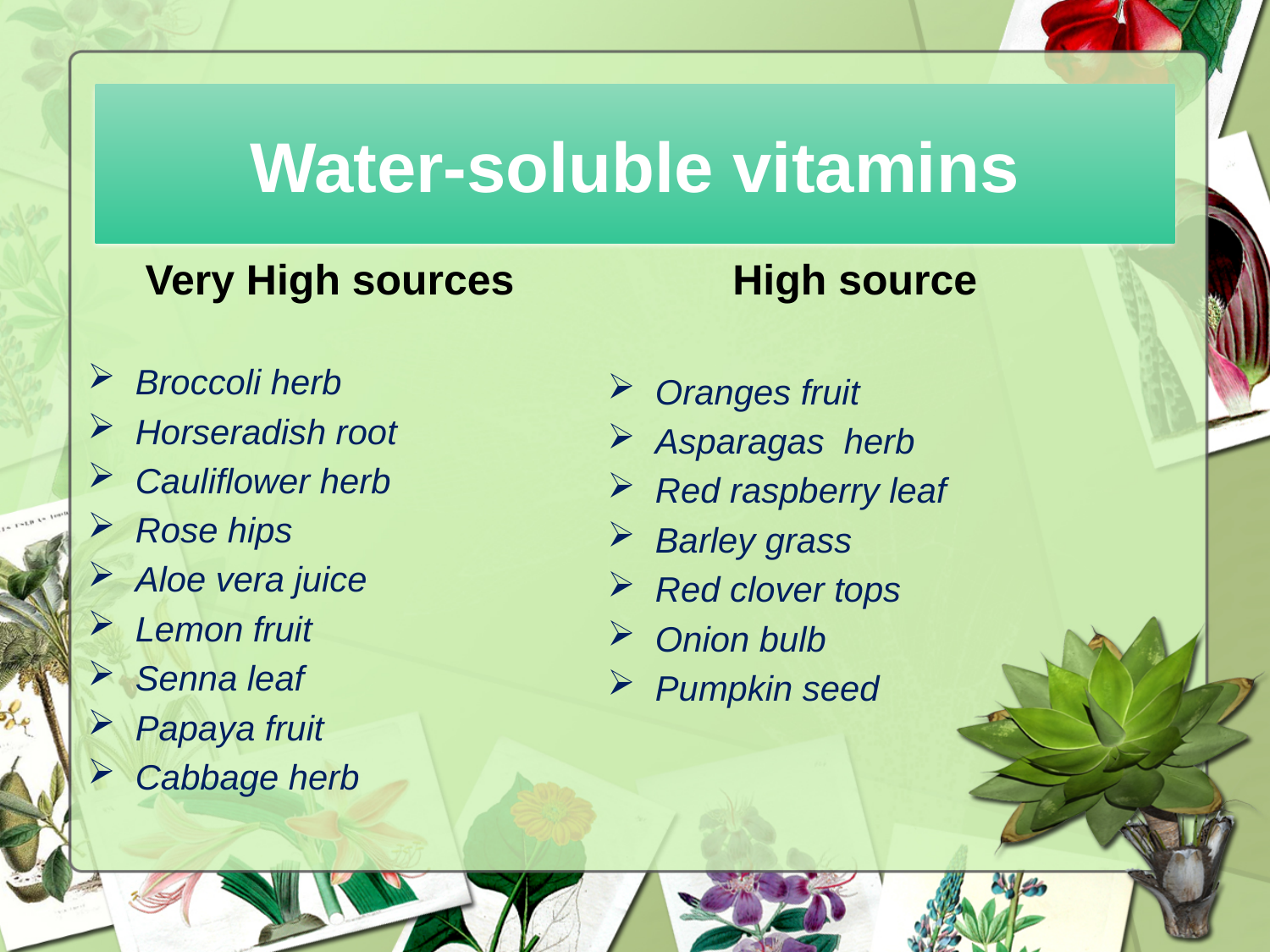

# Water-soluble vitamins
Very High sources

Broccoli herb
Horseradish root
Cauliflower herb
Rose hips
Aloe vera juice
Lemon fruit
Senna leaf
Papaya fruit
Cabbage herb
High source

Oranges fruit
Asparagas  herb
Red raspberry leaf
Barley grass
Red clover tops
Onion bulb
Pumpkin seed